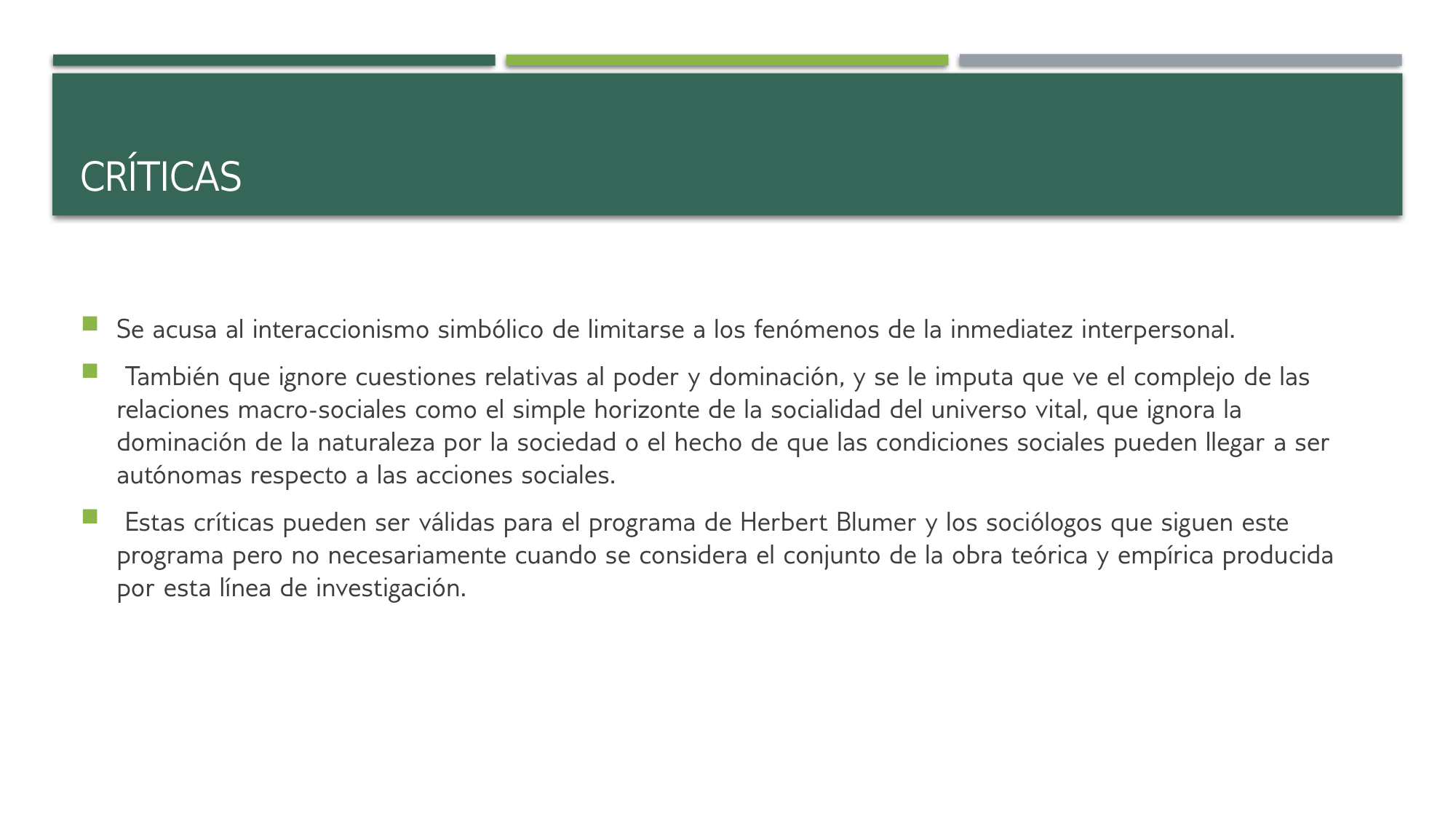

# críticas
Se acusa al interaccionismo simbólico de limitarse a los fenómenos de la inmediatez interpersonal.
 También que ignore cuestiones relativas al poder y dominación, y se le imputa que ve el complejo de las relaciones macro-sociales como el simple horizonte de la socialidad del universo vital, que ignora la dominación de la naturaleza por la sociedad o el hecho de que las condiciones sociales pueden llegar a ser autónomas respecto a las acciones sociales.
 Estas críticas pueden ser válidas para el programa de Herbert Blumer y los sociólogos que siguen este programa pero no necesariamente cuando se considera el conjunto de la obra teórica y empírica producida por esta línea de investigación.